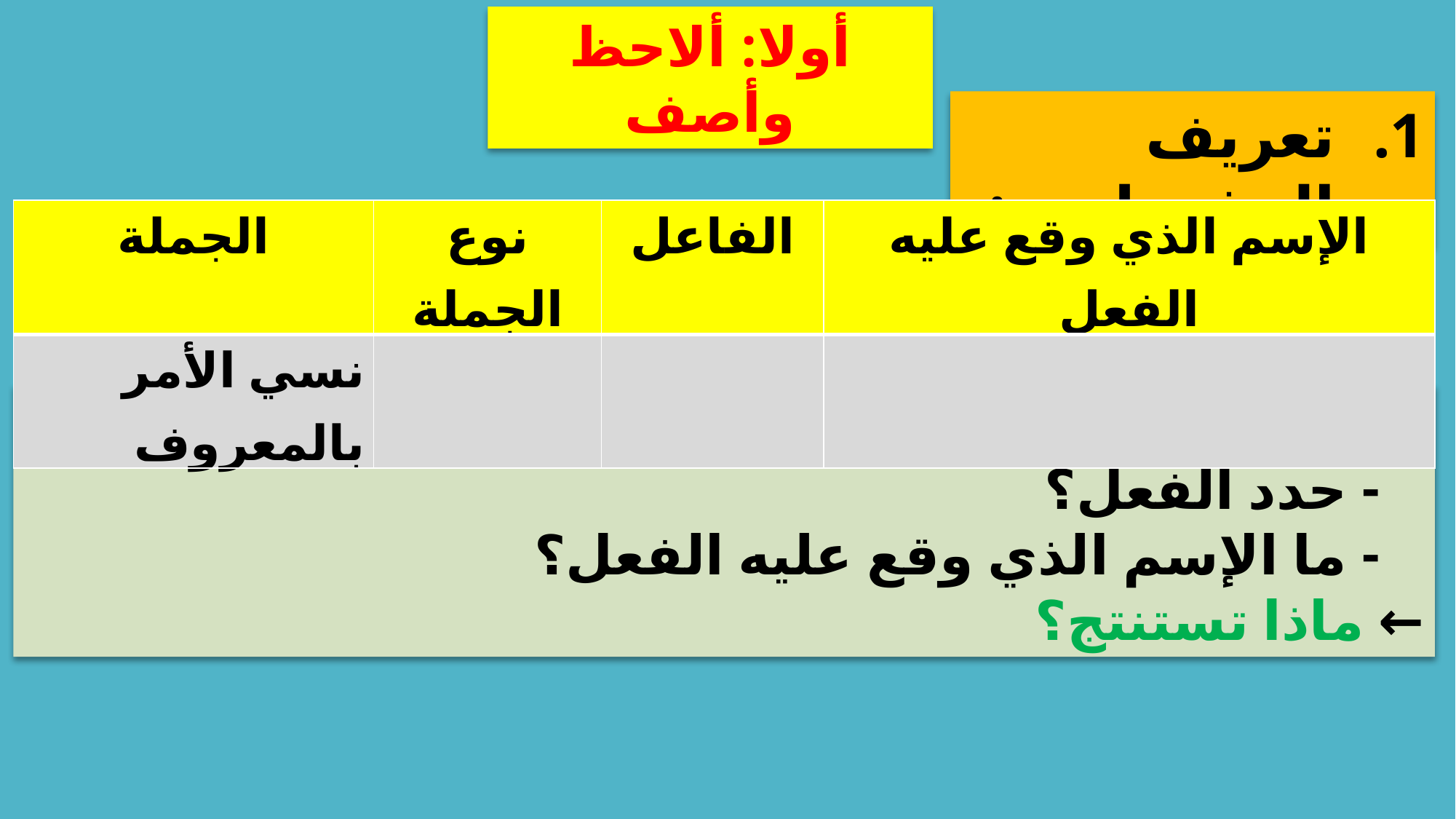

أولا: ألاحظ وأصف
تعريف المفعول به:
| الجملة | نوع الجملة | الفاعل | الإسم الذي وقع عليه الفعل |
| --- | --- | --- | --- |
| نسي الأمر بالمعروف |  |  |  |
   - تأمل الجملة وحدد نوعها؟
   - حدد الفعل؟
   - ما الإسم الذي وقع عليه الفعل؟
← ماذا تستنتج؟